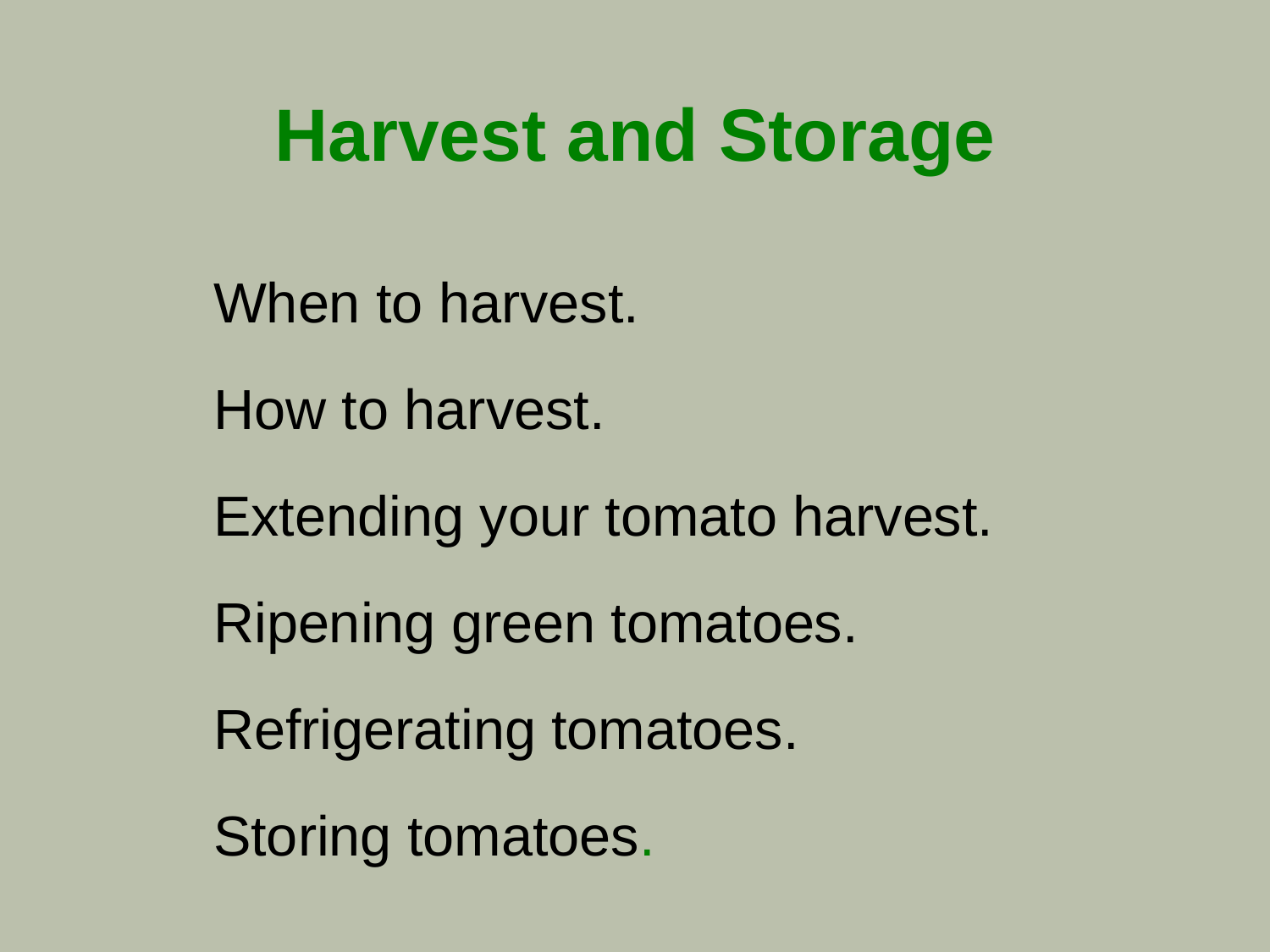

# Harvest and Storage

When to harvest.
How to harvest.
Extending your tomato harvest.
Ripening green tomatoes.
Refrigerating tomatoes.
Storing tomatoes.